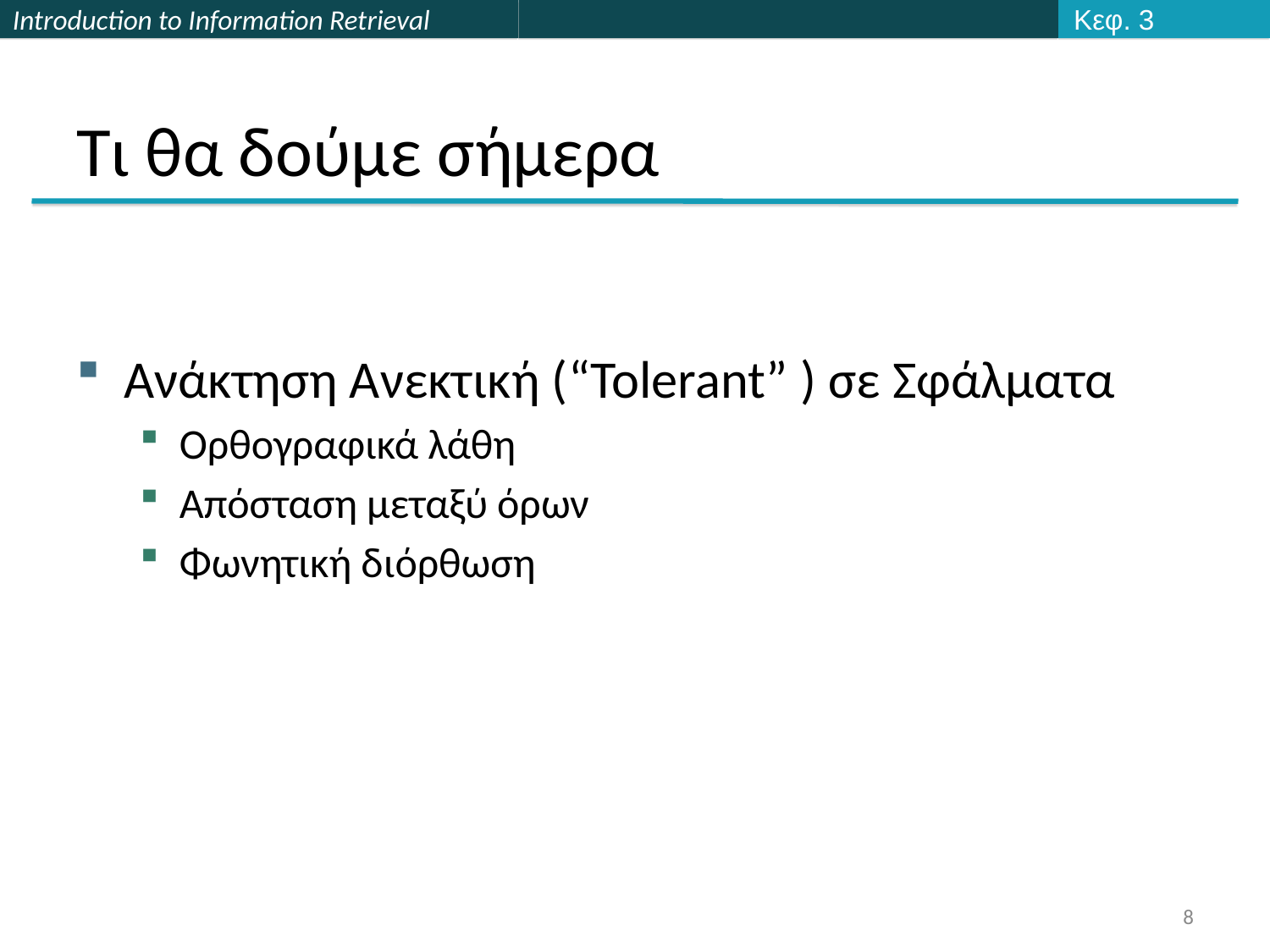

Κεφ. 3
# Τι θα δούμε σήμερα

Ανάκτηση Ανεκτική (“Tolerant” ) σε Σφάλματα
Ορθογραφικά λάθη
Απόσταση μεταξύ όρων
Φωνητική διόρθωση

8